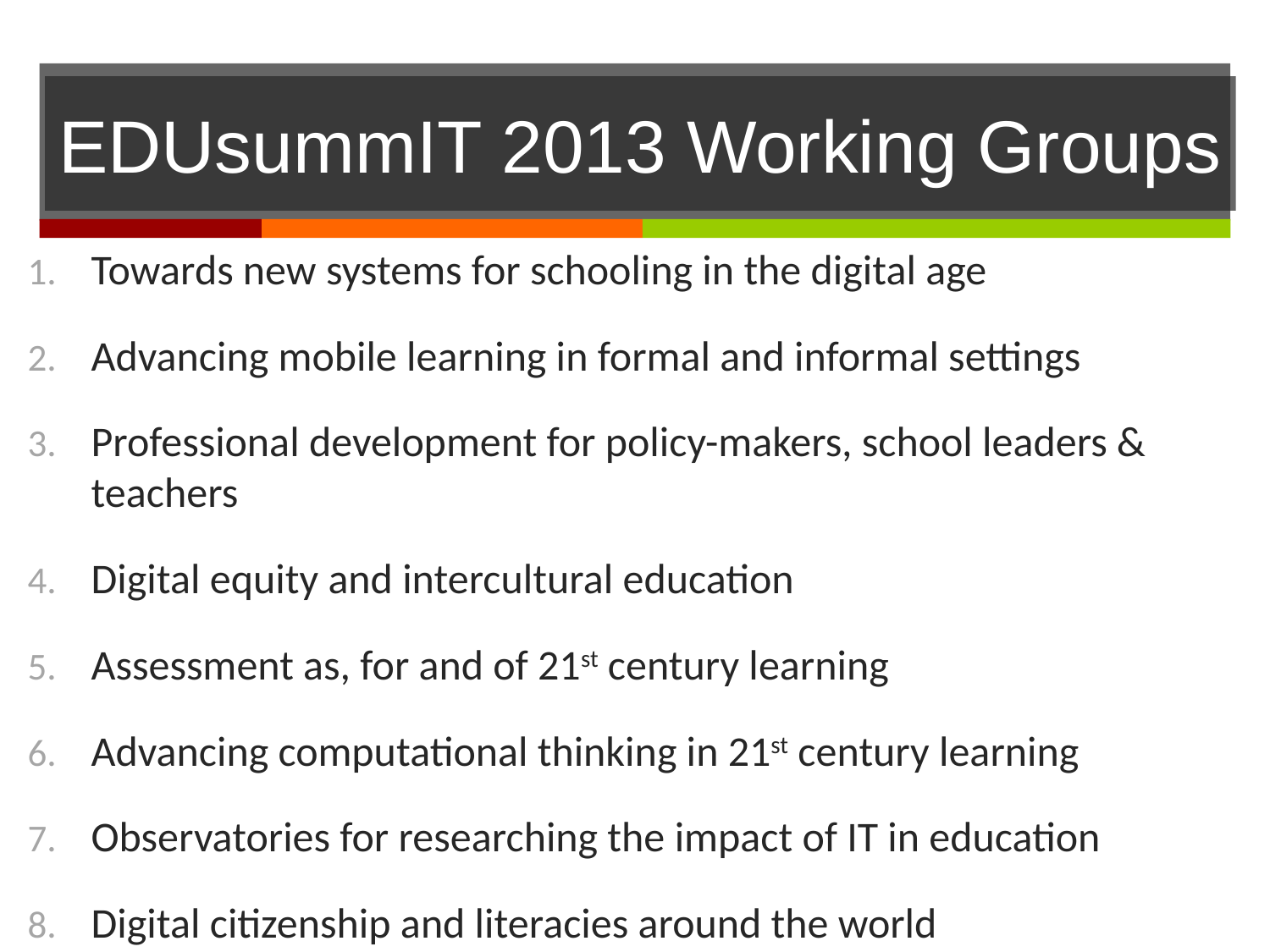

# EDUsummIT 2013 Working Groups
Towards new systems for schooling in the digital age
Advancing mobile learning in formal and informal settings
Professional development for policy-makers, school leaders &  teachers
Digital equity and intercultural education
Assessment as, for and of 21st century learning
Advancing computational thinking in 21st century learning
Observatories for researching the impact of IT in education
Digital citizenship and literacies around the world